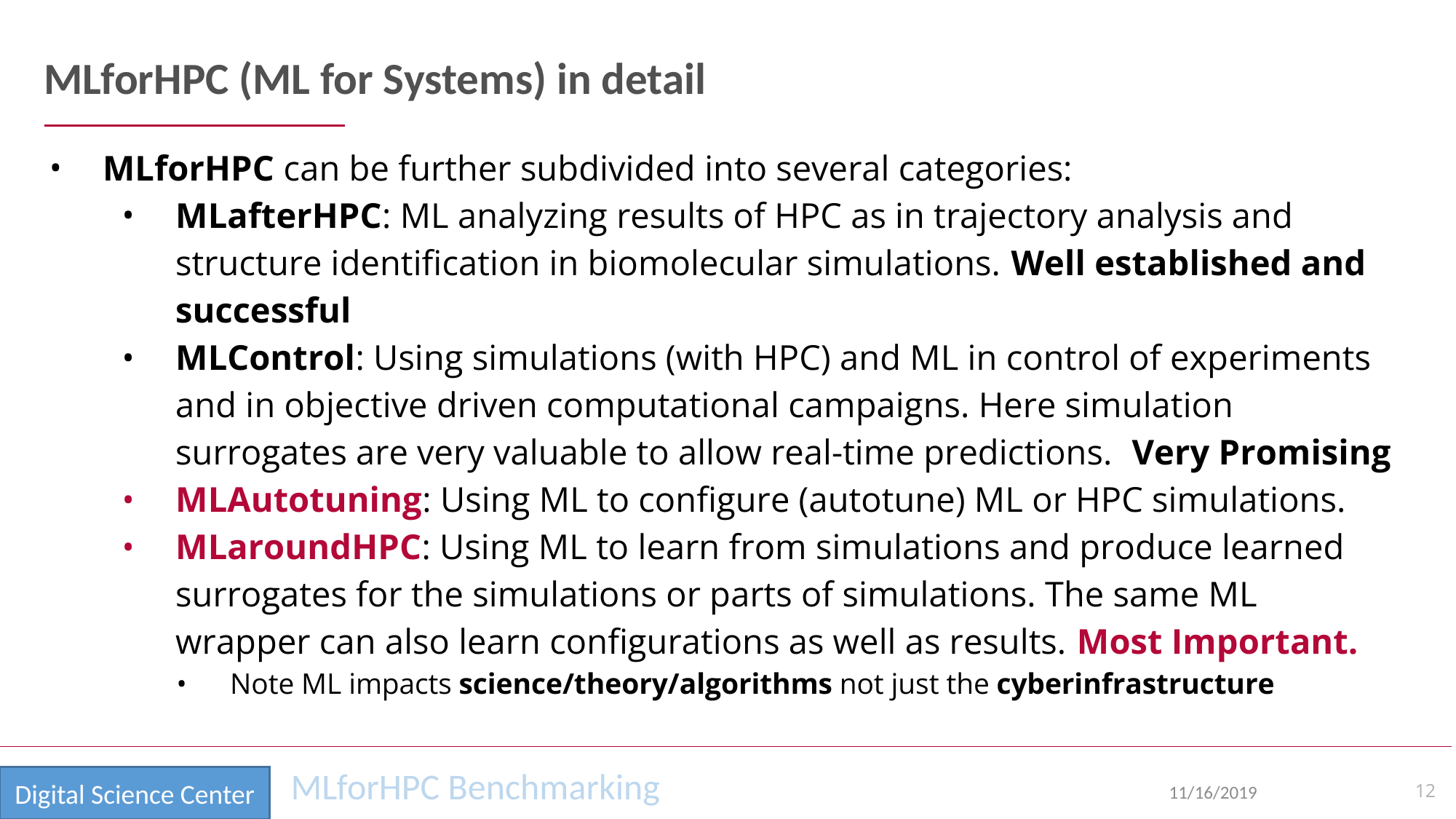

# MLforHPC (ML for Systems) in detail
MLforHPC can be further subdivided into several categories:
MLafterHPC: ML analyzing results of HPC as in trajectory analysis and structure identification in biomolecular simulations. Well established and successful
MLControl: Using simulations (with HPC) and ML in control of experiments and in objective driven computational campaigns. Here simulation surrogates are very valuable to allow real-time predictions.  Very Promising
MLAutotuning: Using ML to configure (autotune) ML or HPC simulations.
MLaroundHPC: Using ML to learn from simulations and produce learned surrogates for the simulations or parts of simulations. The same ML wrapper can also learn configurations as well as results. Most Important.
Note ML impacts science/theory/algorithms not just the cyberinfrastructure
12
11/16/2019